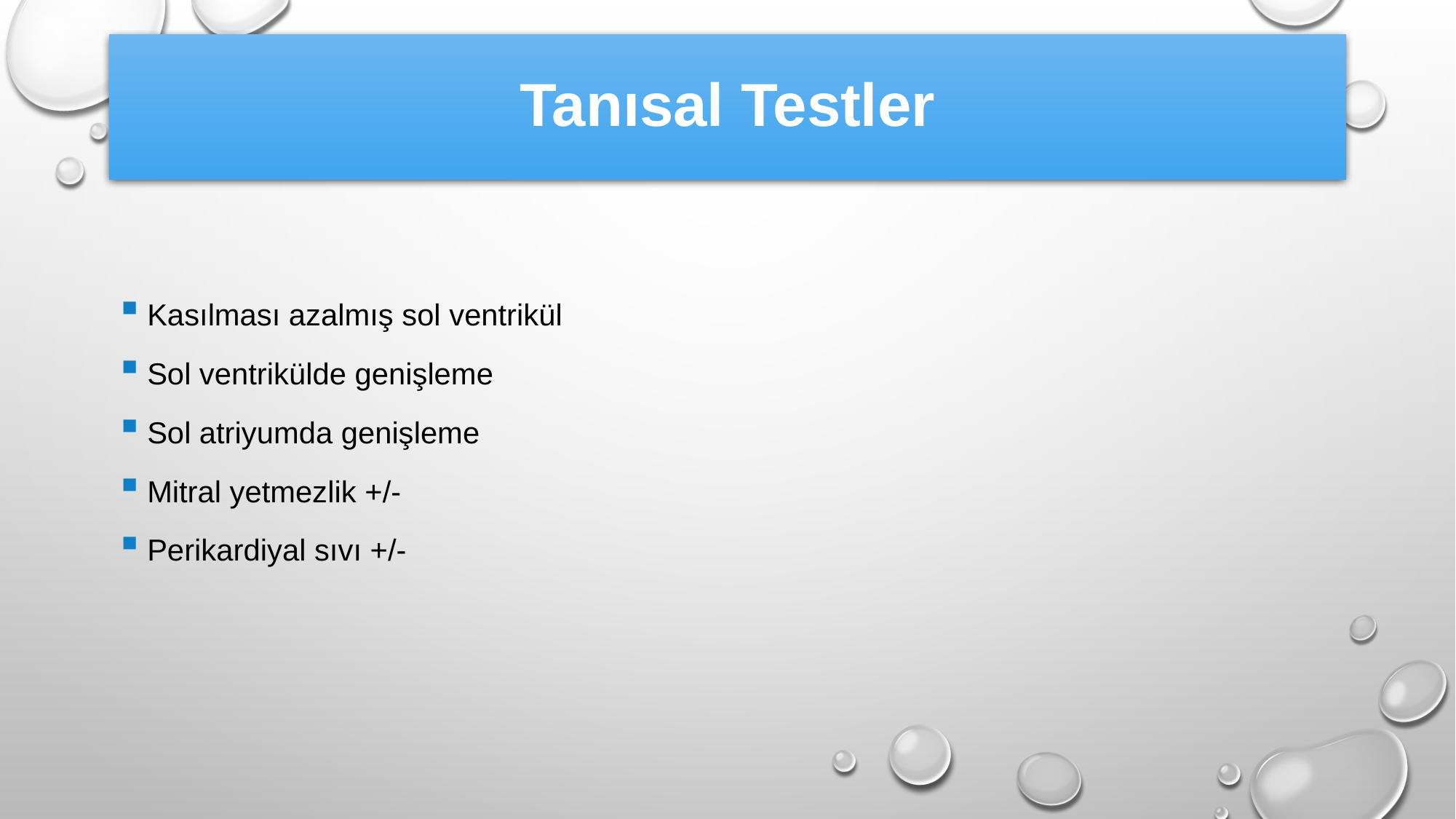

# Tanısal Testler
Kasılması azalmış sol ventrikül
Sol ventrikülde genişleme
Sol atriyumda genişleme
Mitral yetmezlik +/-
Perikardiyal sıvı +/-